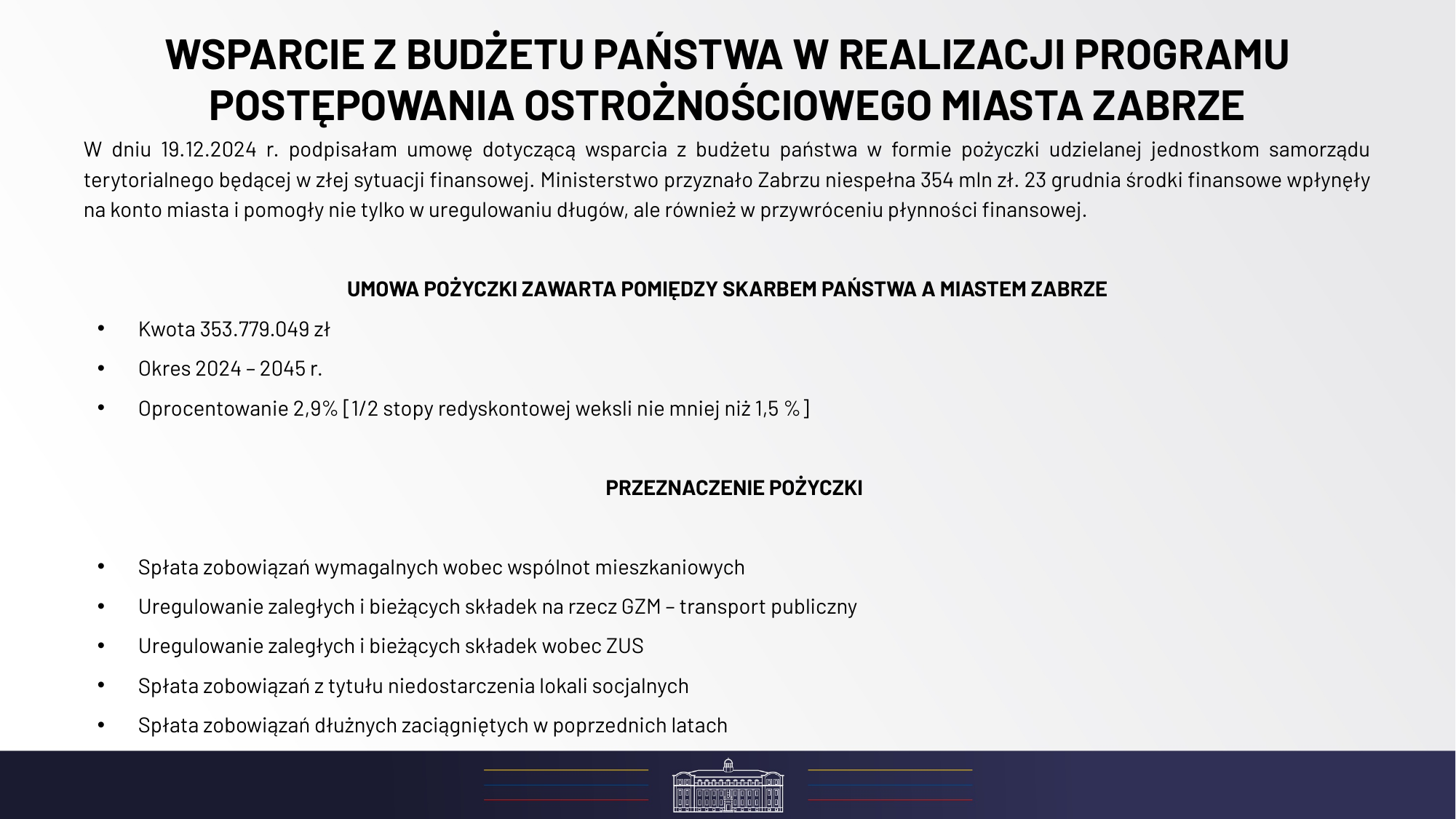

# WSPARCIE Z BUDŻETU PAŃSTWA W REALIZACJI PROGRAMU POSTĘPOWANIA OSTROŻNOŚCIOWEGO MIASTA ZABRZE
W dniu 19.12.2024 r. podpisałam umowę dotyczącą wsparcia z budżetu państwa w formie pożyczki udzielanej jednostkom samorządu terytorialnego będącej w złej sytuacji finansowej. Ministerstwo przyznało Zabrzu niespełna 354 mln zł. 23 grudnia środki finansowe wpłynęły na konto miasta i pomogły nie tylko w uregulowaniu długów, ale również w przywróceniu płynności finansowej.

UMOWA POŻYCZKI ZAWARTA POMIĘDZY SKARBEM PAŃSTWA A MIASTEM ZABRZE
Kwota 353.779.049 zł
Okres 2024 – 2045 r.
Oprocentowanie 2,9% [1/2 stopy redyskontowej weksli nie mniej niż 1,5 %]

PRZEZNACZENIE POŻYCZKI

Spłata zobowiązań wymagalnych wobec wspólnot mieszkaniowych
Uregulowanie zaległych i bieżących składek na rzecz GZM – transport publiczny
Uregulowanie zaległych i bieżących składek wobec ZUS
Spłata zobowiązań z tytułu niedostarczenia lokali socjalnych
Spłata zobowiązań dłużnych zaciągniętych w poprzednich latach